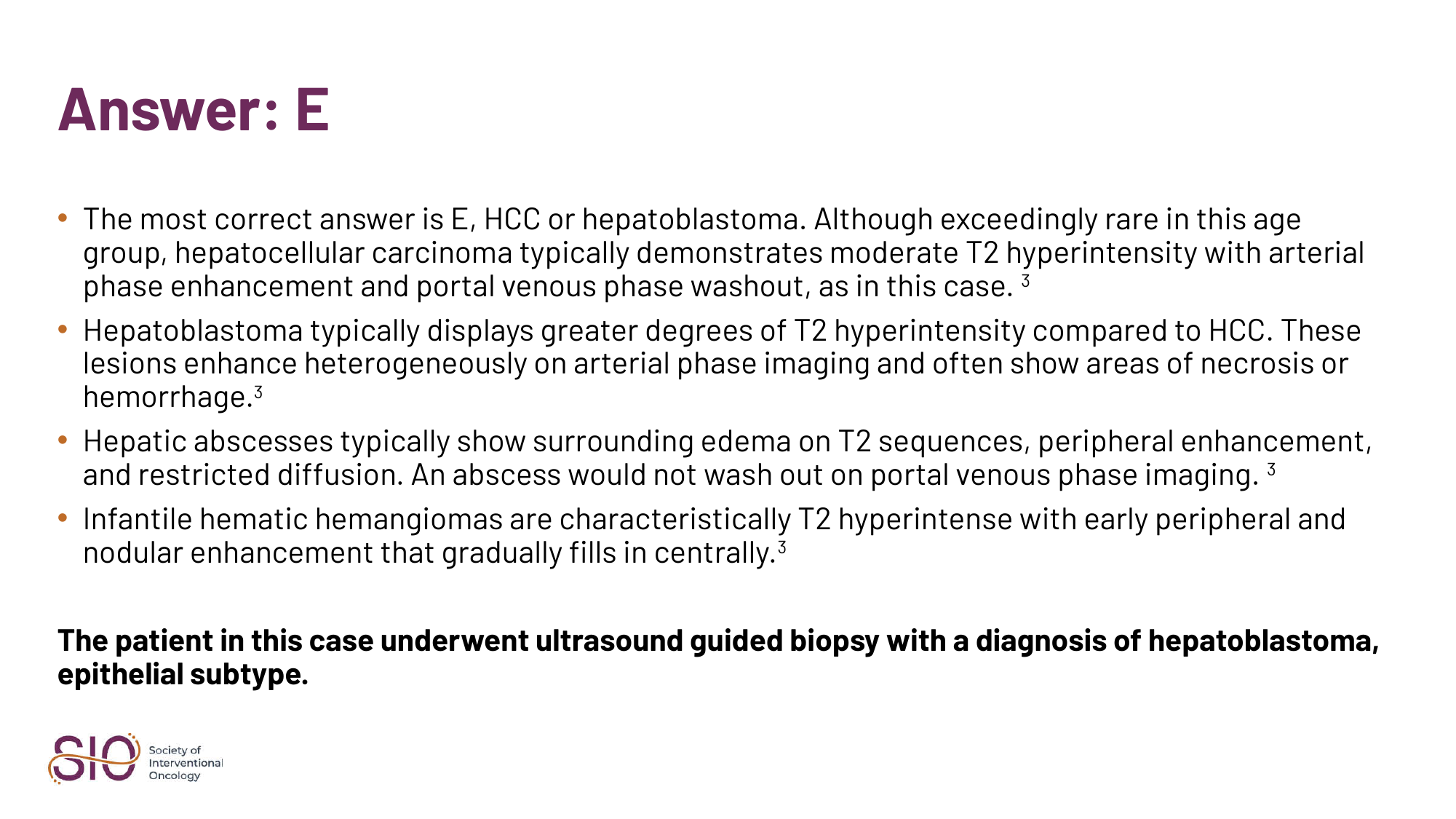

# Answer: E
The most correct answer is E, HCC or hepatoblastoma. Although exceedingly rare in this age group, hepatocellular carcinoma typically demonstrates moderate T2 hyperintensity with arterial phase enhancement and portal venous phase washout, as in this case. 3
Hepatoblastoma typically displays greater degrees of T2 hyperintensity compared to HCC. These lesions enhance heterogeneously on arterial phase imaging and often show areas of necrosis or hemorrhage.3
Hepatic abscesses typically show surrounding edema on T2 sequences, peripheral enhancement, and restricted diffusion. An abscess would not wash out on portal venous phase imaging. 3
Infantile hematic hemangiomas are characteristically T2 hyperintense with early peripheral and nodular enhancement that gradually fills in centrally.3

The patient in this case underwent ultrasound guided biopsy with a diagnosis of hepatoblastoma, epithelial subtype.